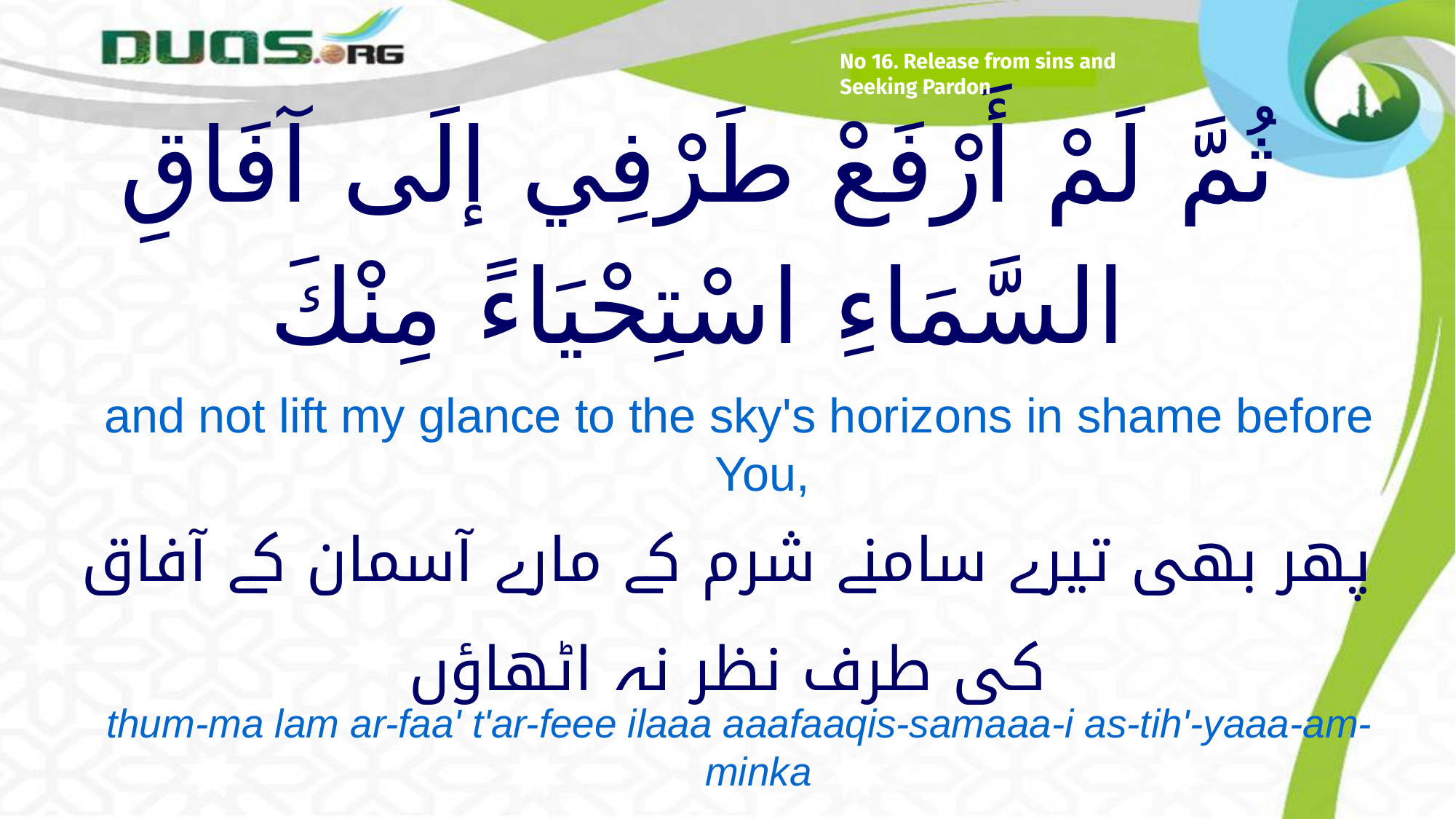

No 16. Release from sins and Seeking Pardon

# ثُمَّ لَمْ أَرْفَعْ طَرْفِي إلَى آفَاقِ السَّمَاءِ اسْتِحْيَاءً مِنْكَ
and not lift my glance to the sky's horizons in shame before You,

پھر بھی تیرے سامنے شرم کے مارے آسمان کے آفاق کی طرف نظر نہ اٹھاؤں
thum-ma lam ar-faa' t'ar-feee ilaaa aaafaaqis-samaaa-i as-tih'-yaaa-am-minka